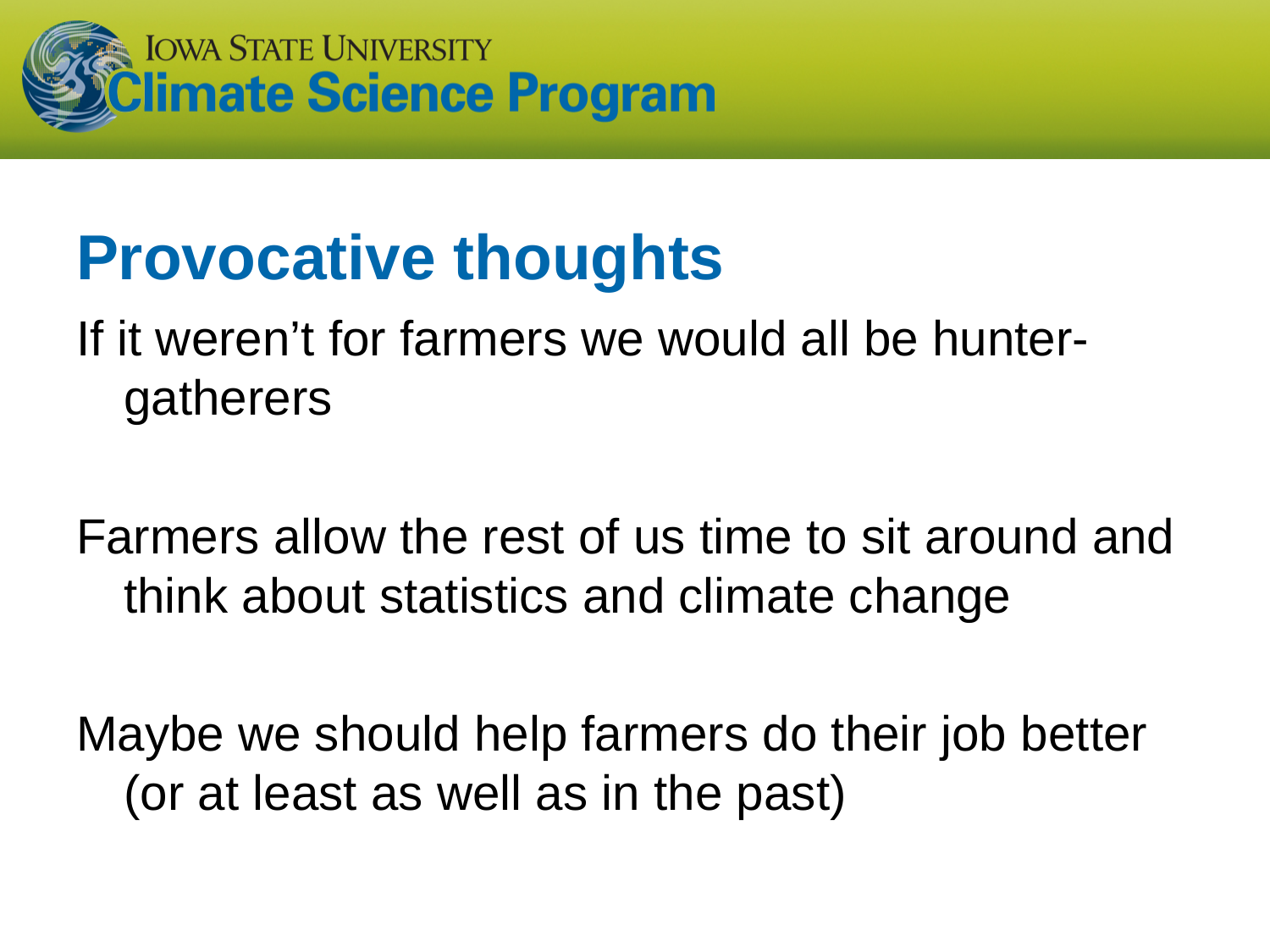

# Provocative thoughts
If it weren’t for farmers we would all be hunter-gatherers

Farmers allow the rest of us time to sit around and think about statistics and climate change

Maybe we should help farmers do their job better (or at least as well as in the past)